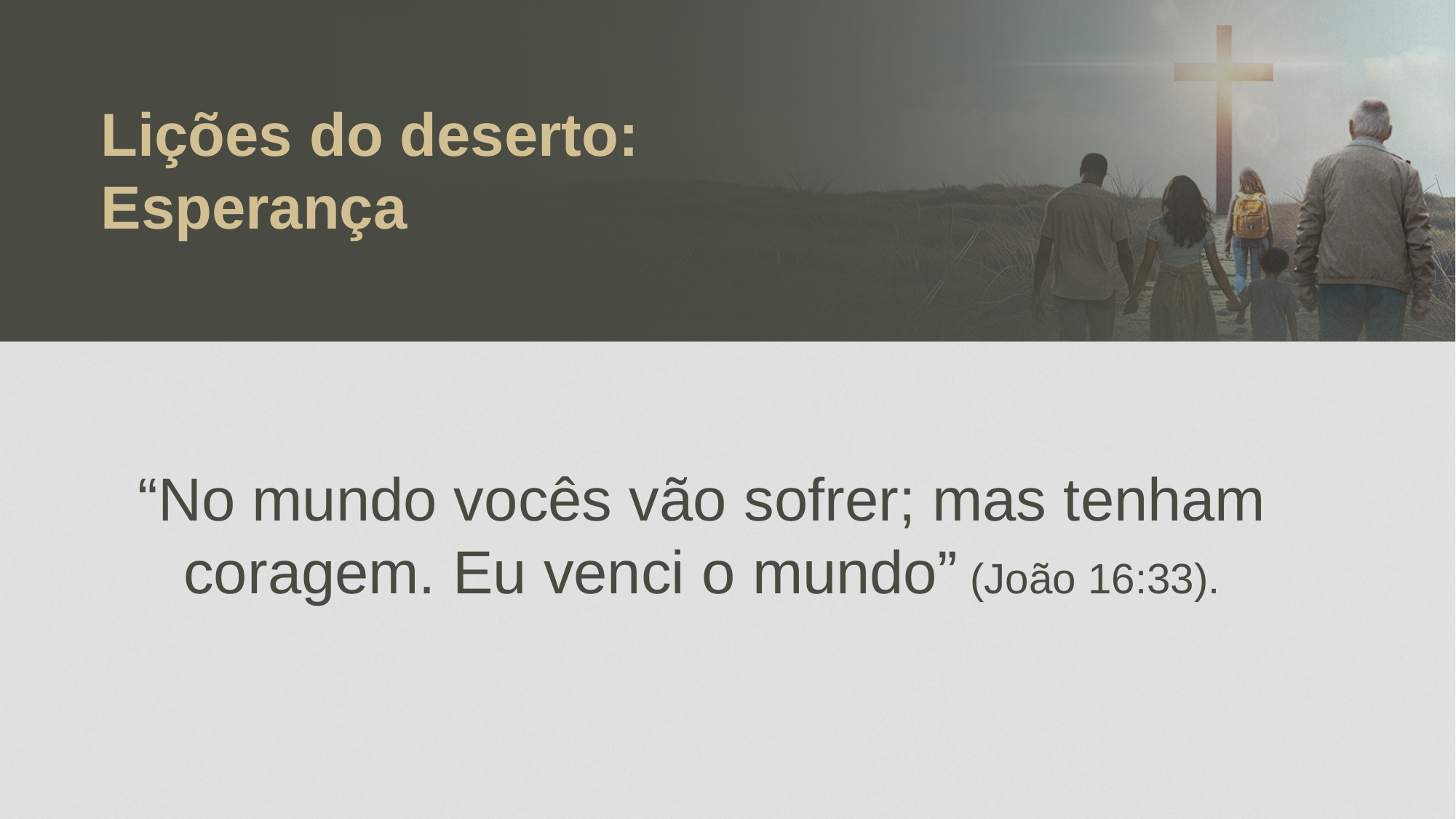

Lições do deserto:
Esperança
“No mundo vocês vão sofrer; mas tenham coragem. Eu venci o mundo” (João 16:33).